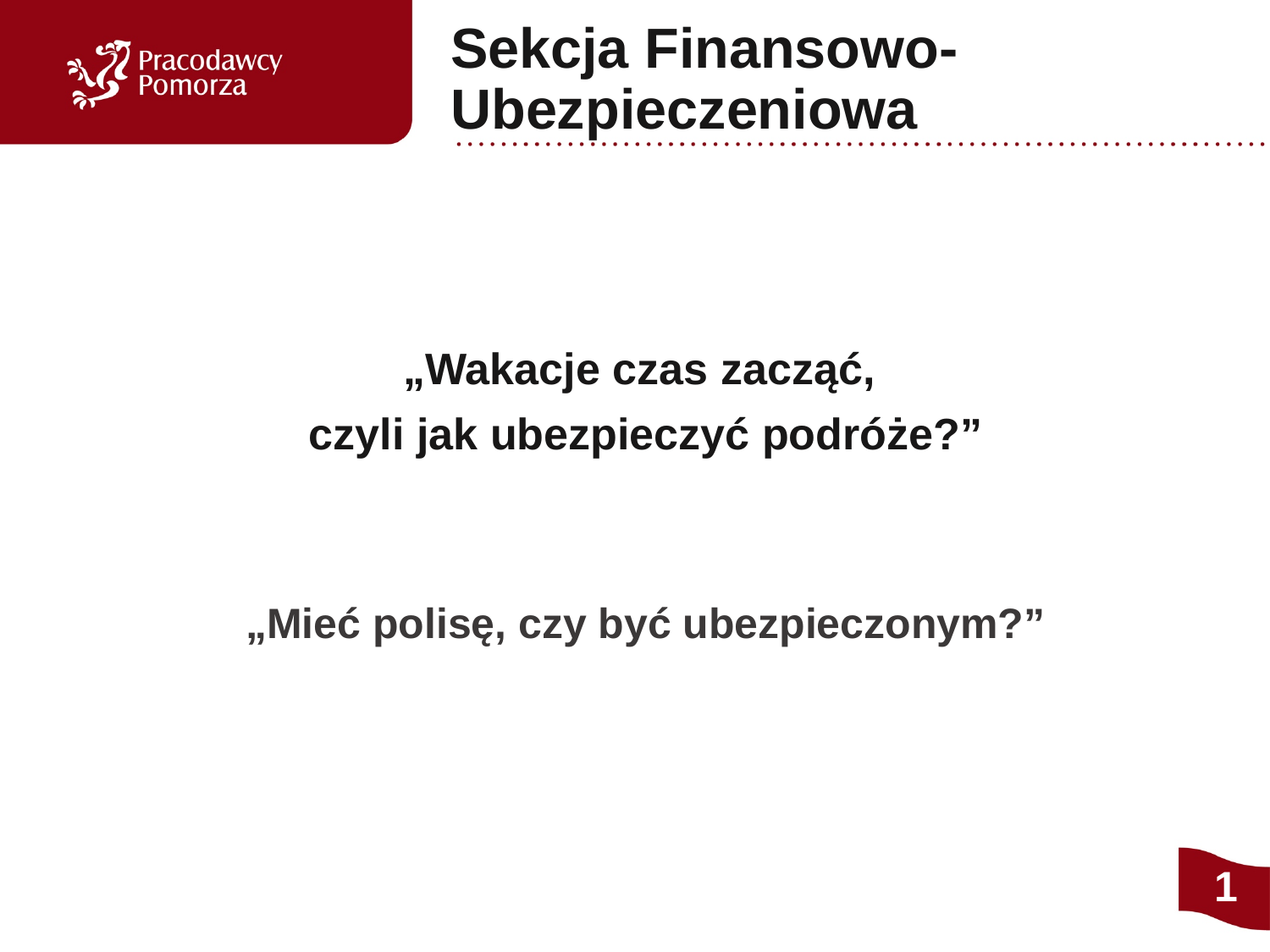

# Sekcja Finansowo- Ubezpieczeniowa

„Wakacje czas zacząć,
czyli jak ubezpieczyć podróże?”

„Mieć polisę, czy być ubezpieczonym?”

1